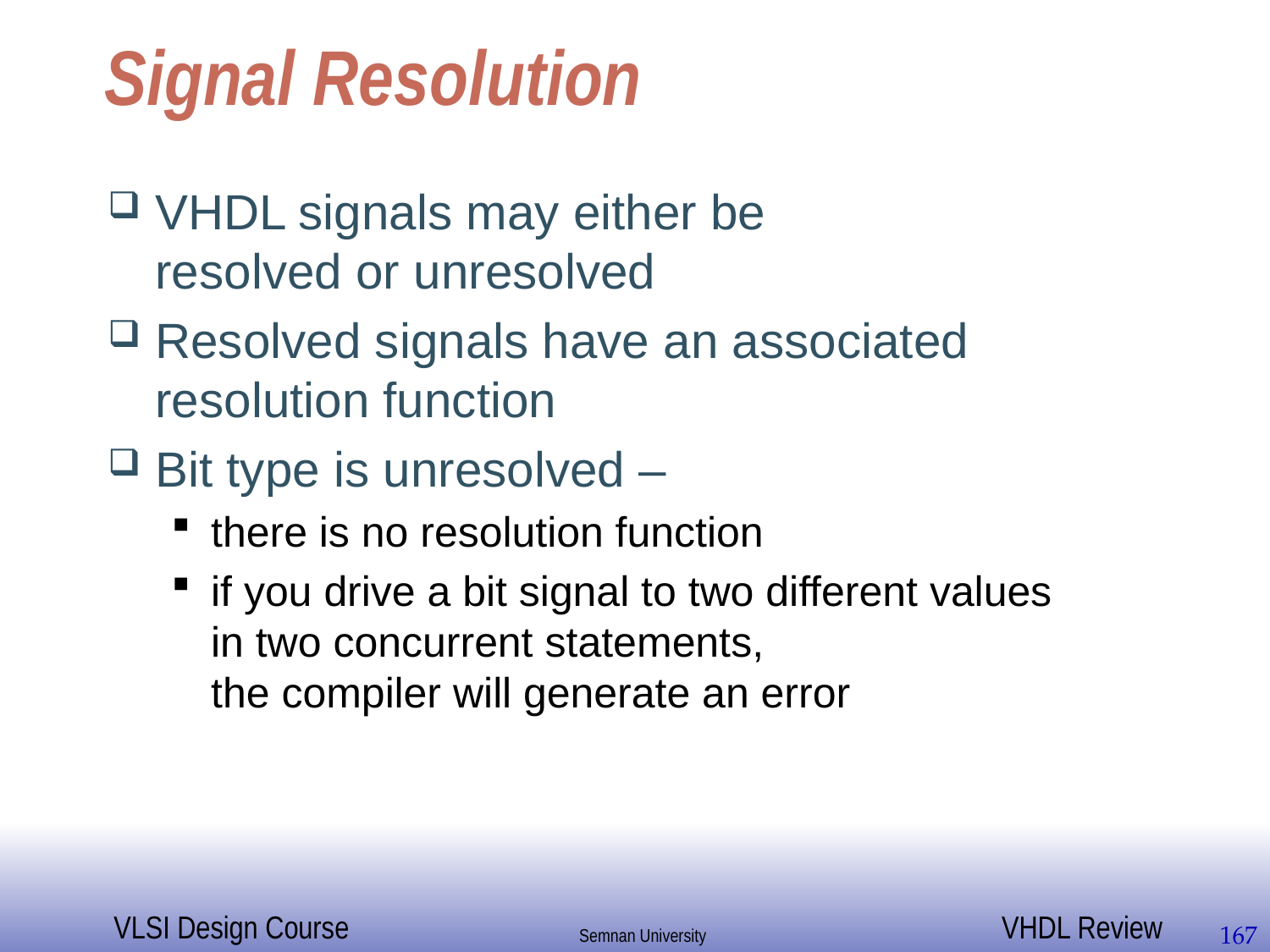

# Signal Resolution
VHDL signals may either be
resolved or unresolved
Resolved signals have an associated
resolution function
Bit type is unresolved –
there is no resolution function
if you drive a bit signal to two different values
in two concurrent statements,
the compiler will generate an error
167